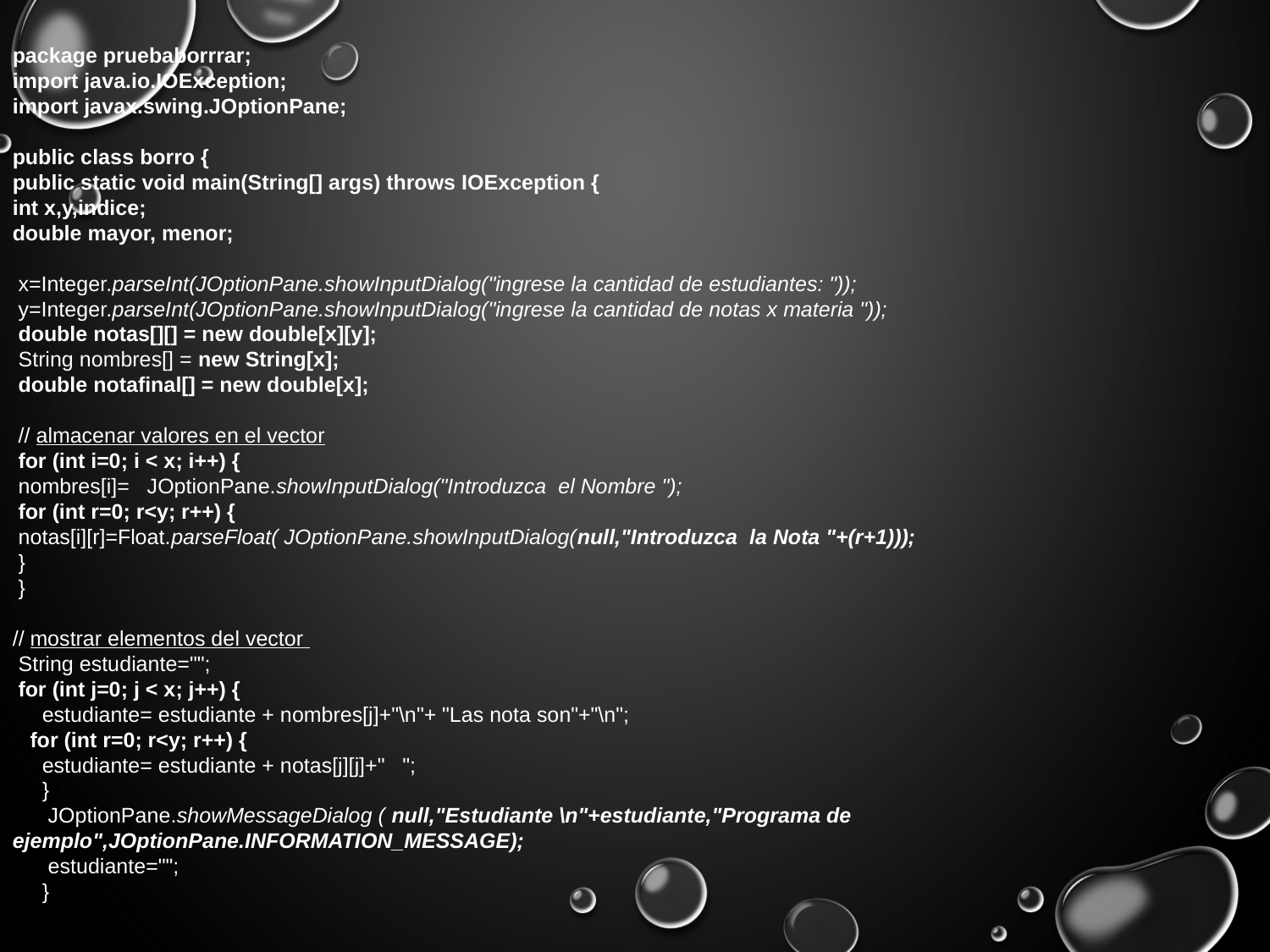

package pruebaborrrar;
import java.io.IOException;
import javax.swing.JOptionPane;

public class borro {
public static void main(String[] args) throws IOException {
int x,y,indice;
double mayor, menor;

 x=Integer.parseInt(JOptionPane.showInputDialog("ingrese la cantidad de estudiantes: "));
 y=Integer.parseInt(JOptionPane.showInputDialog("ingrese la cantidad de notas x materia "));
 double notas[][] = new double[x][y];
 String nombres[] = new String[x];
 double notafinal[] = new double[x];

 // almacenar valores en el vector
 for (int i=0; i < x; i++) {
 nombres[i]=   JOptionPane.showInputDialog("Introduzca  el Nombre ");
 for (int r=0; r<y; r++) {
 notas[i][r]=Float.parseFloat( JOptionPane.showInputDialog(null,"Introduzca  la Nota "+(r+1)));
 }
 }

// mostrar elementos del vector
 String estudiante="";
 for (int j=0; j < x; j++) {
     estudiante= estudiante + nombres[j]+"\n"+ "Las nota son"+"\n";
   for (int r=0; r<y; r++) {
     estudiante= estudiante + notas[j][j]+"   ";
     }
      JOptionPane.showMessageDialog ( null,"Estudiante \n"+estudiante,"Programa de ejemplo",JOptionPane.INFORMATION_MESSAGE);
      estudiante="";
     }